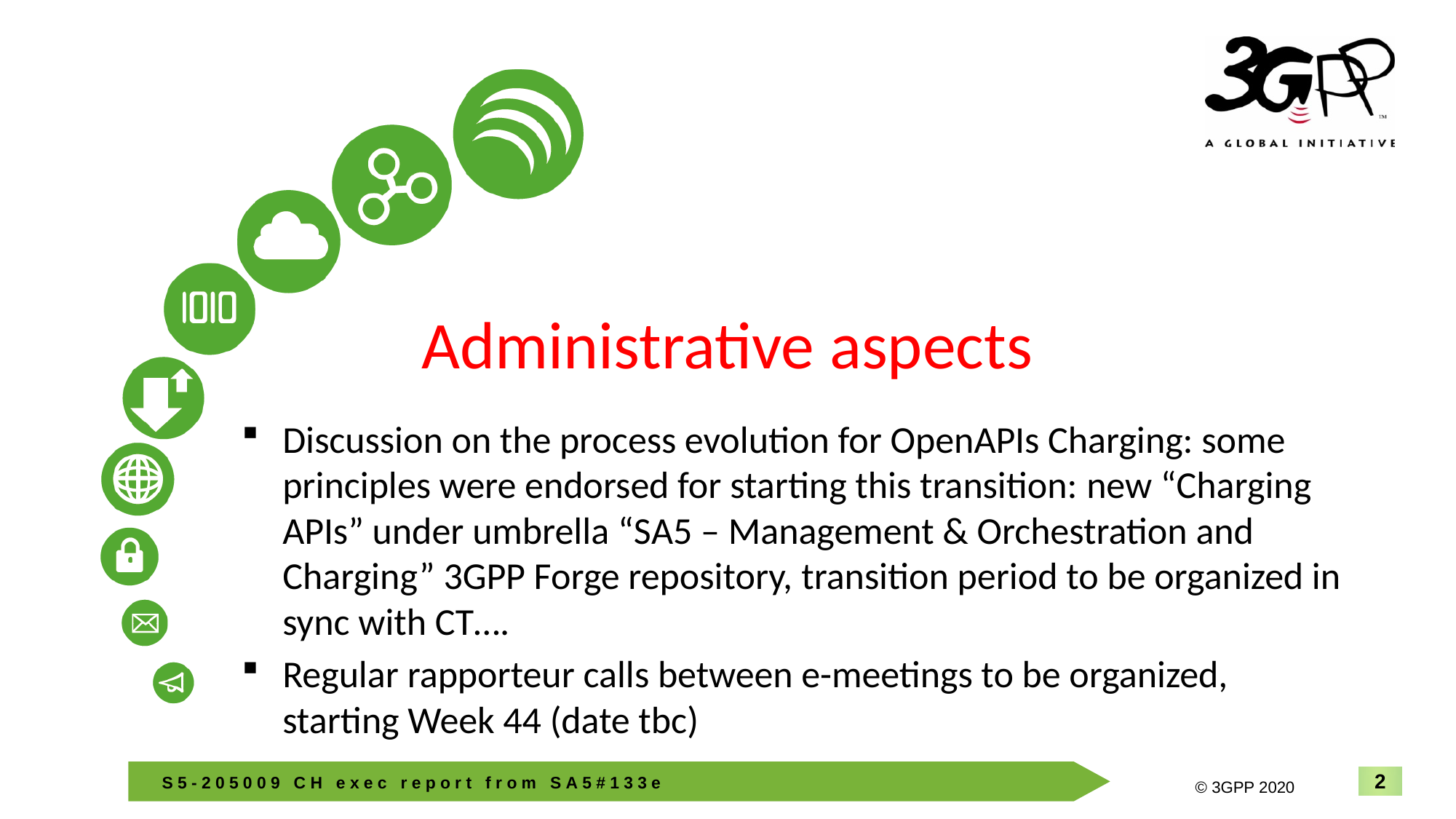

# Administrative aspects
Discussion on the process evolution for OpenAPIs Charging: some principles were endorsed for starting this transition: new “Charging APIs” under umbrella “SA5 – Management & Orchestration and Charging” 3GPP Forge repository, transition period to be organized in sync with CT….
Regular rapporteur calls between e-meetings to be organized, starting Week 44 (date tbc)